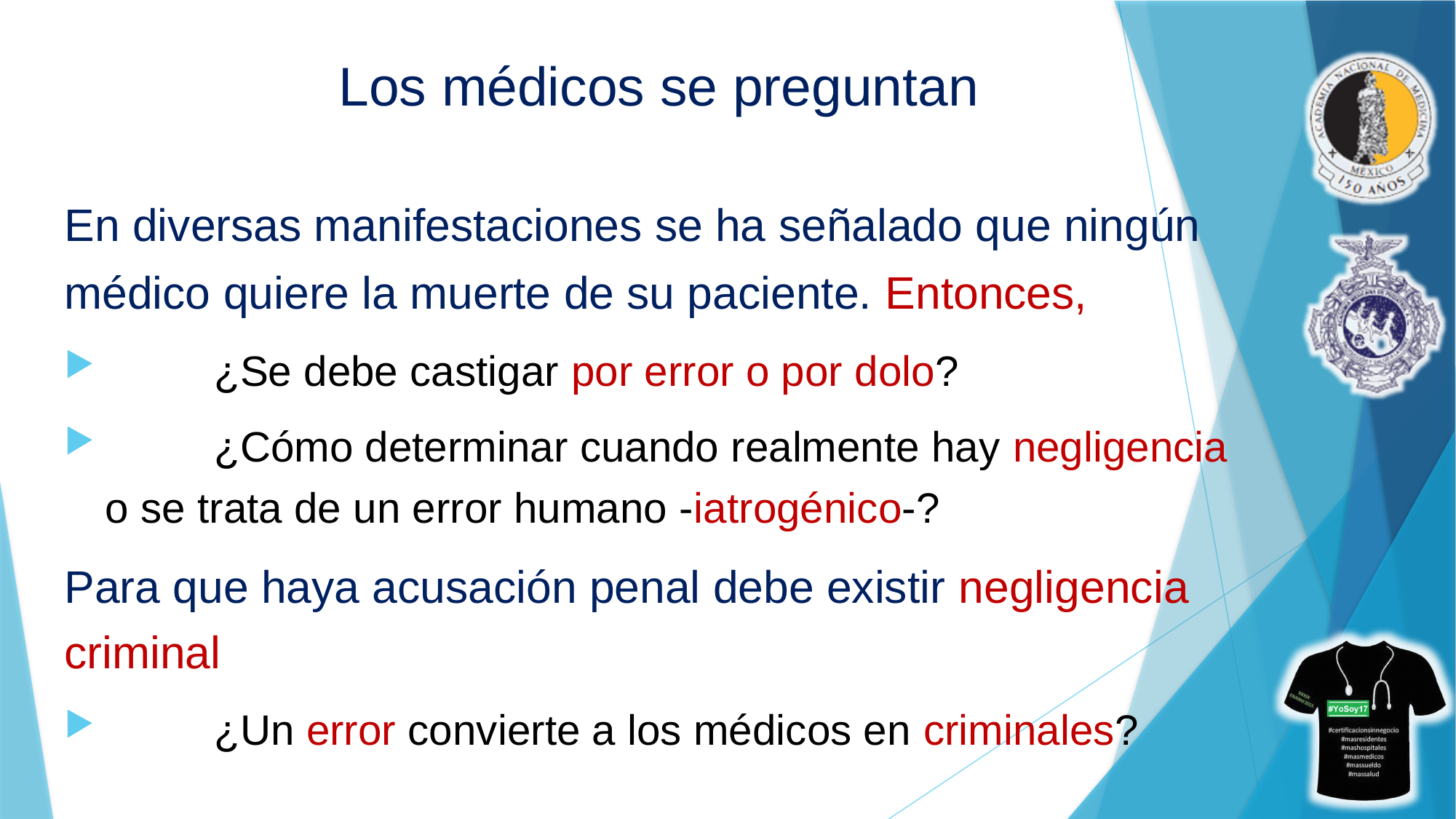

# Los médicos se preguntan
En diversas manifestaciones se ha señalado que ningún médico quiere la muerte de su paciente. Entonces,
	¿Se debe castigar por error o por dolo?
	¿Cómo determinar cuando realmente hay negligencia o se trata de un error humano -iatrogénico-?
Para que haya acusación penal debe existir negligencia criminal
	¿Un error convierte a los médicos en criminales?